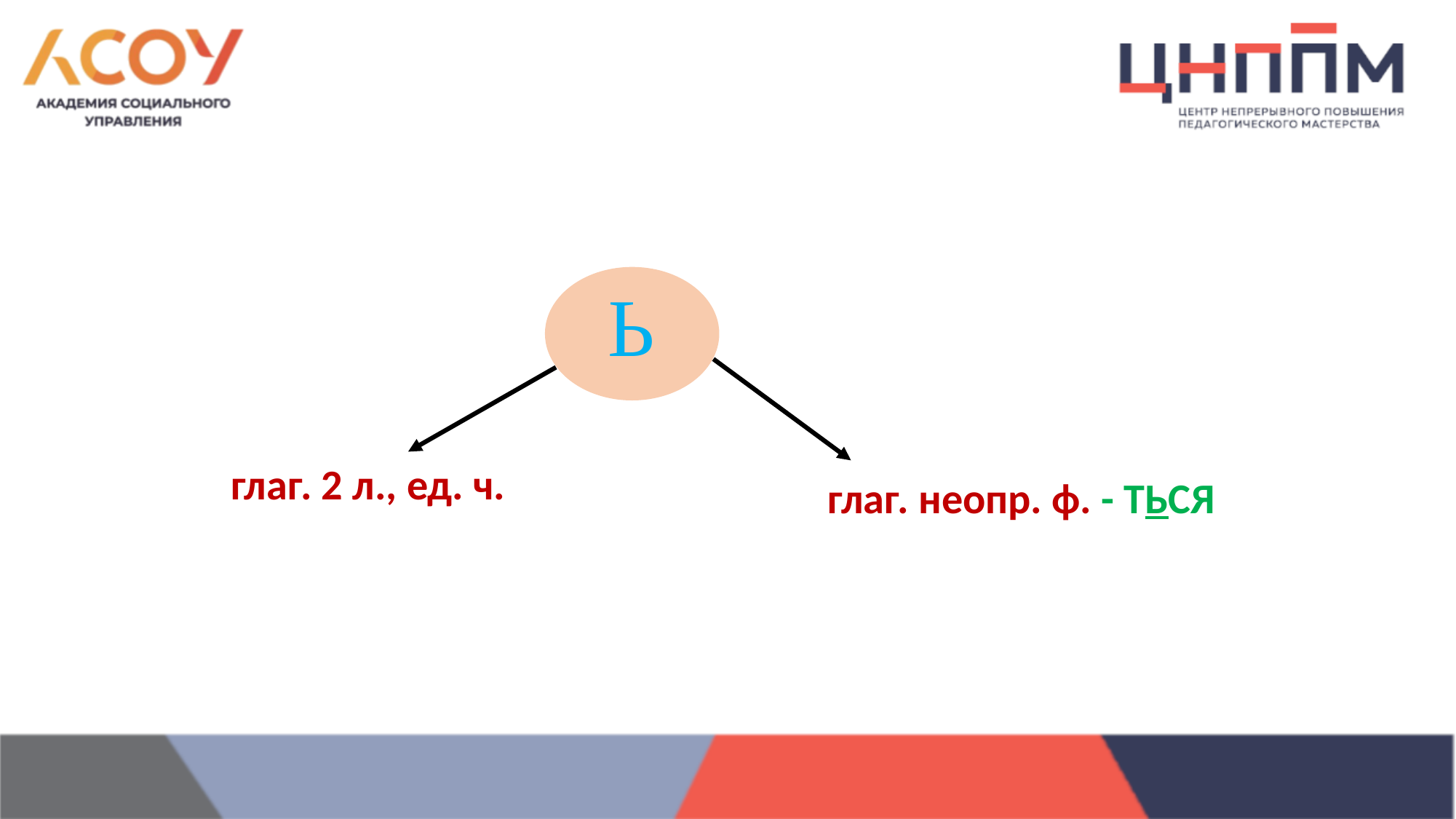

Ь
глаг. 2 л., ед. ч.
глаг. неопр. ф. - ТЬСЯ